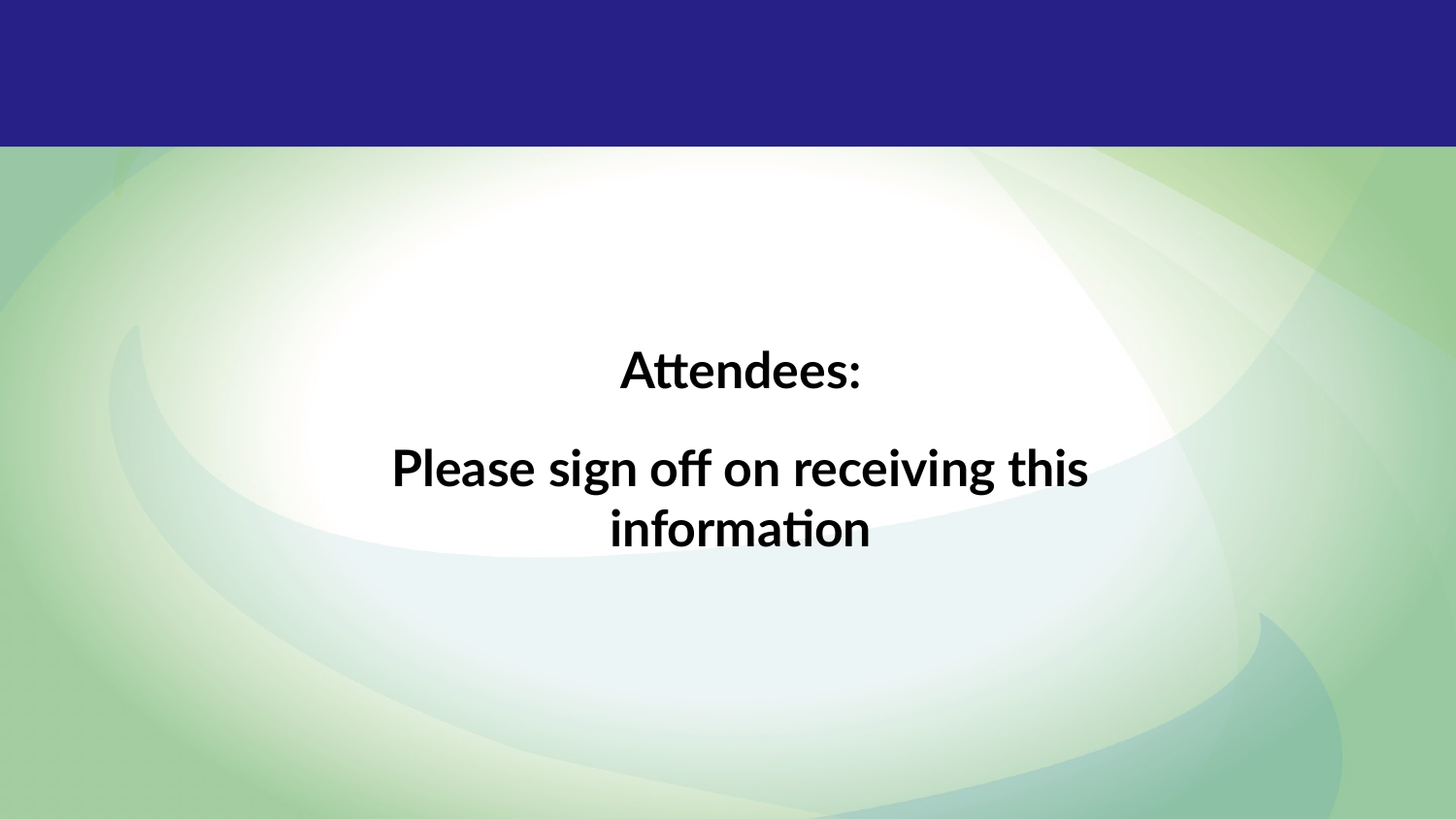

# Attendance Record Required
 Attendees:
Please sign off on receiving this information